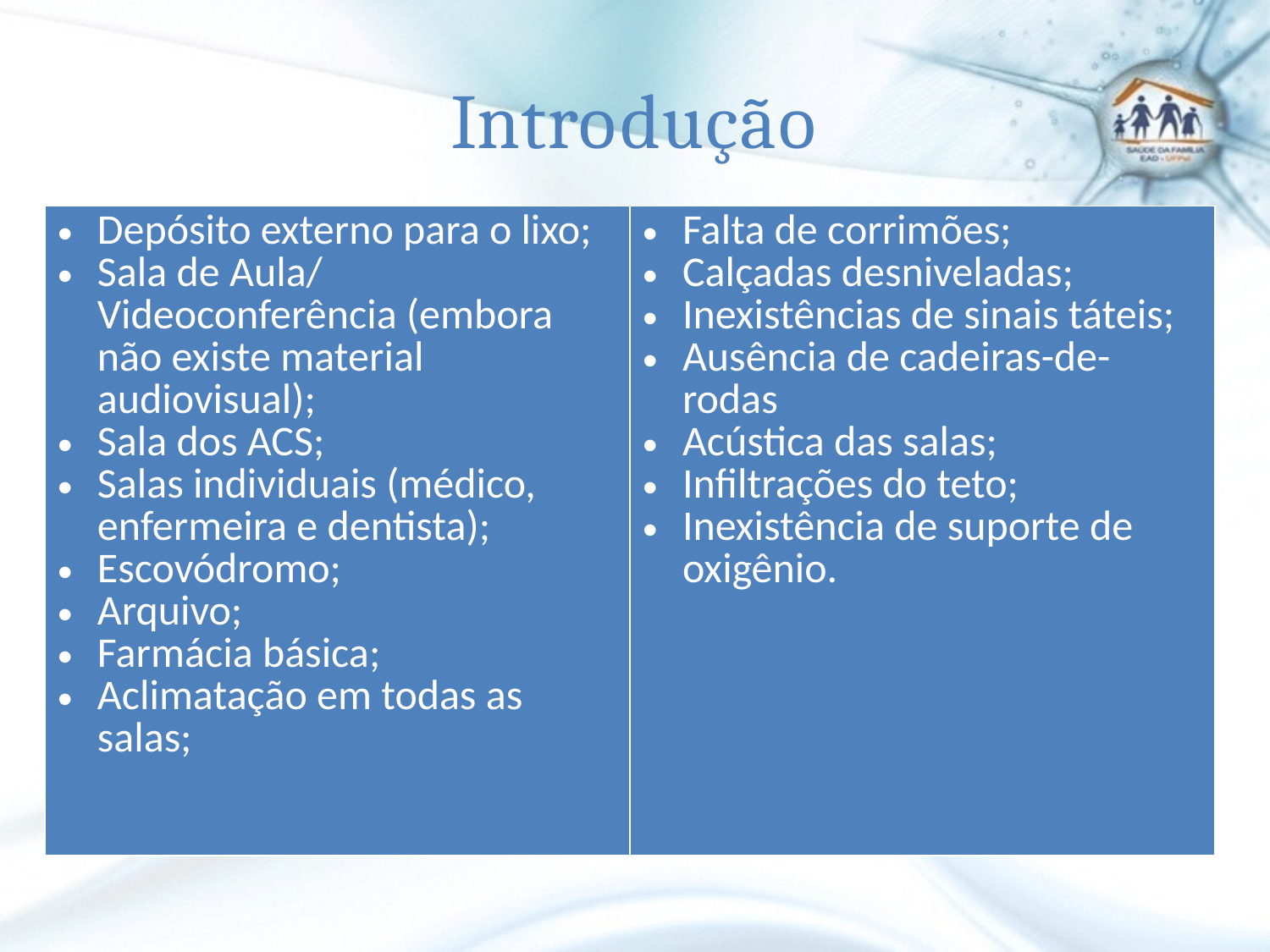

# Introdução
| Depósito externo para o lixo; Sala de Aula/ Videoconferência (embora não existe material audiovisual); Sala dos ACS; Salas individuais (médico, enfermeira e dentista); Escovódromo; Arquivo; Farmácia básica; Aclimatação em todas as salas; | Falta de corrimões; Calçadas desniveladas; Inexistências de sinais táteis; Ausência de cadeiras-de-rodas Acústica das salas; Infiltrações do teto; Inexistência de suporte de oxigênio. |
| --- | --- |